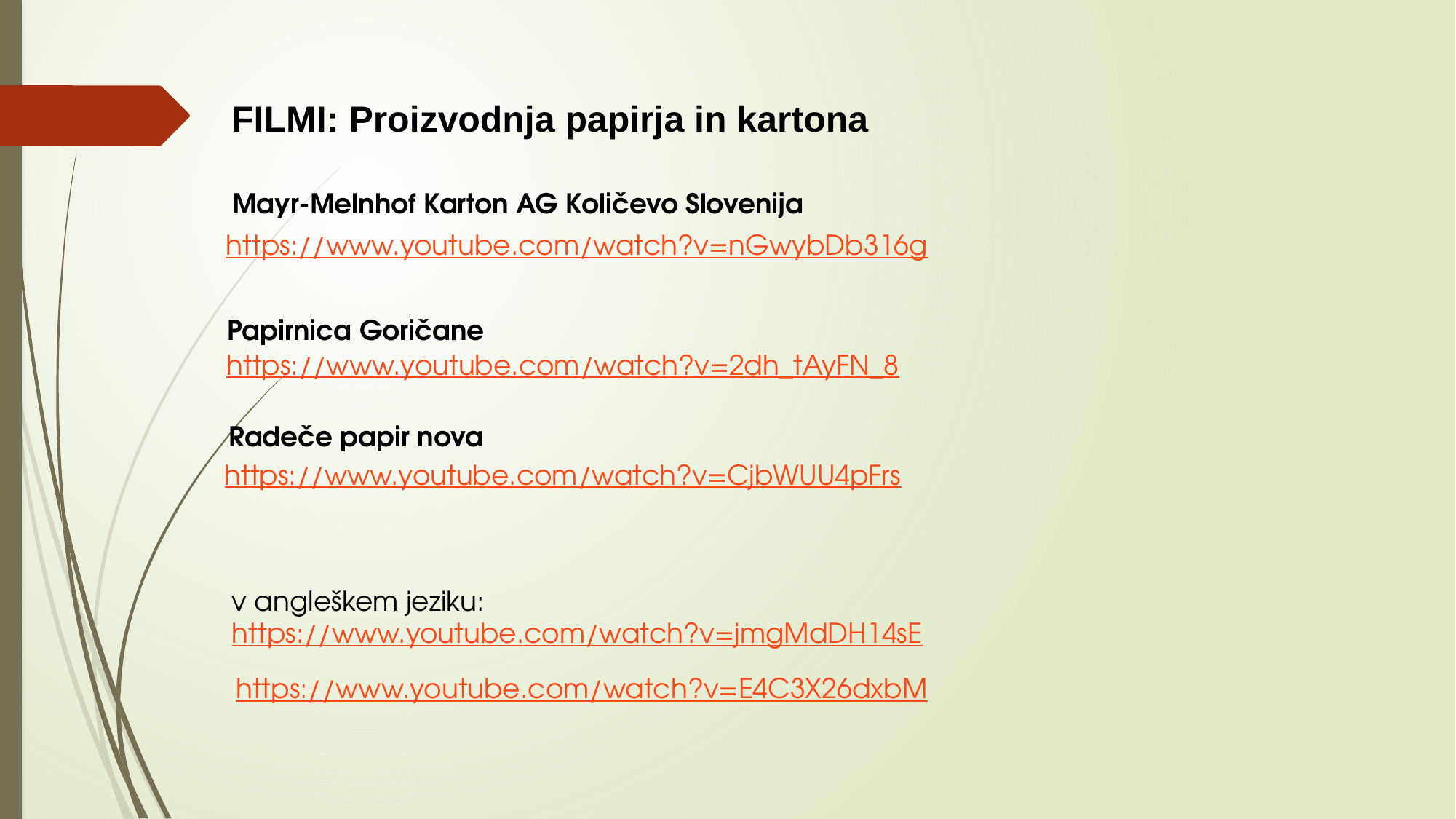

FILMI: Proizvodnja papirja in kartona
Mayr-Melnhof Karton AG Količevo Slovenija
https://www.youtube.com/watch?v=nGwybDb316g

Papirnica Goričane
https://www.youtube.com/watch?v=2dh_tAyFN_8

Radeče papir nova
https://www.youtube.com/watch?v=CjbWUU4pFrs

v angleškem jeziku:
https://www.youtube.com/watch?v=jmgMdDH14sE

https://www.youtube.com/watch?v=E4C3X26dxbM